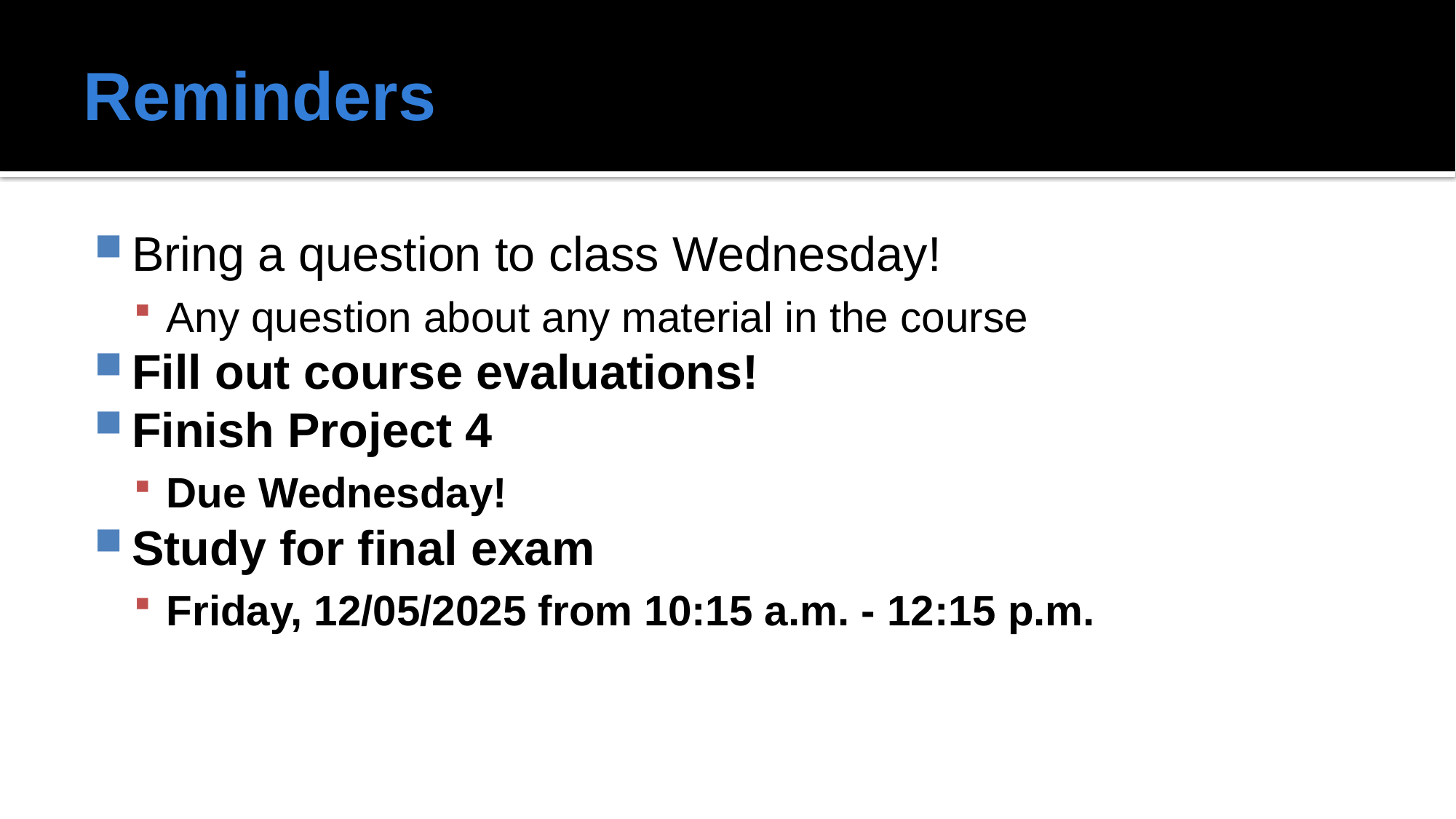

# Reminders
Bring a question to class Wednesday!
Any question about any material in the course
Fill out course evaluations!
Finish Project 4
Due Wednesday!
Study for final exam
Friday, 12/05/2025 from 10:15 a.m. - 12:15 p.m.